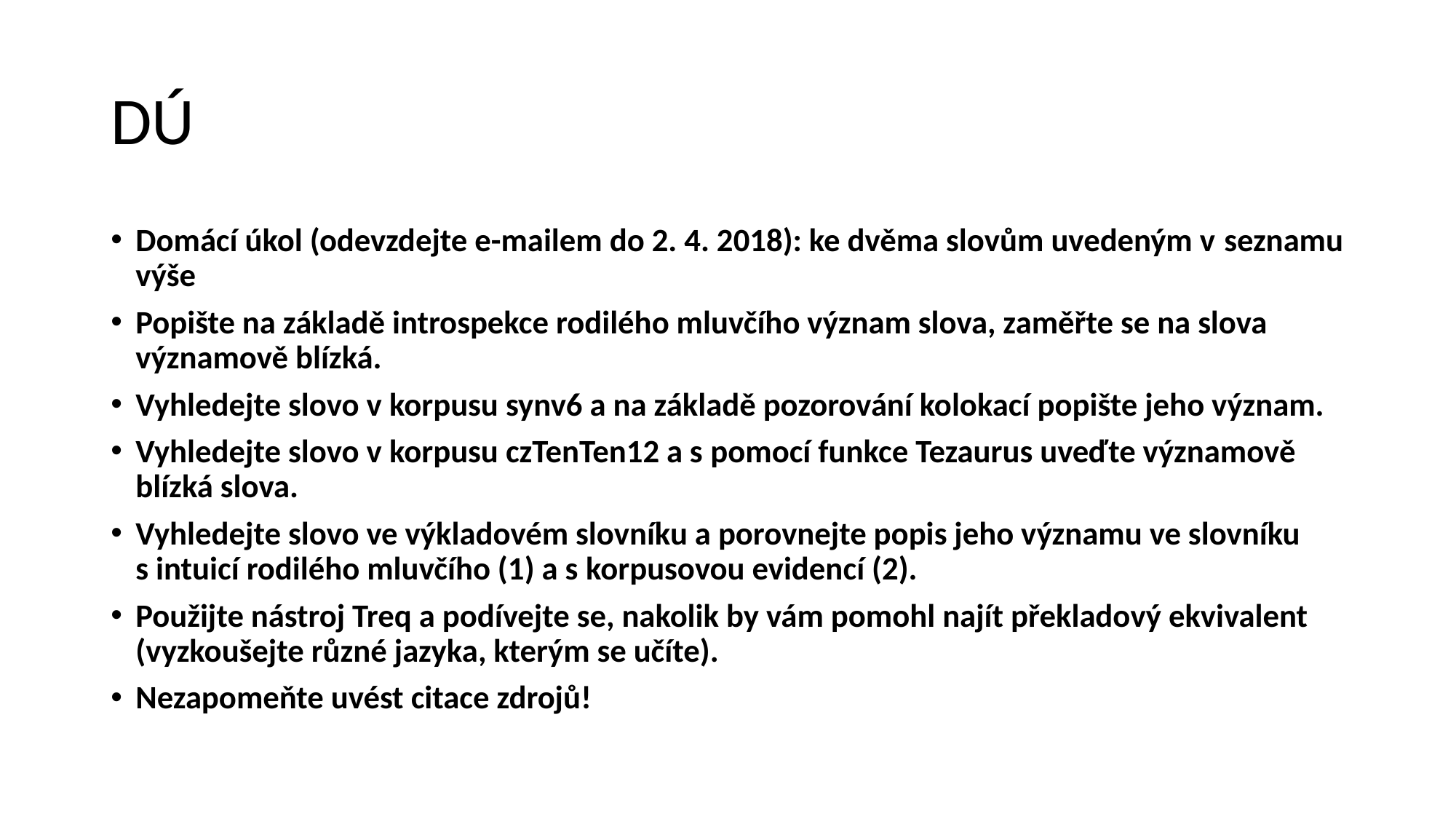

# DÚ
Domácí úkol (odevzdejte e-mailem do 2. 4. 2018): ke dvěma slovům uvedeným v seznamu výše
Popište na základě introspekce rodilého mluvčího význam slova, zaměřte se na slova významově blízká.
Vyhledejte slovo v korpusu synv6 a na základě pozorování kolokací popište jeho význam.
Vyhledejte slovo v korpusu czTenTen12 a s pomocí funkce Tezaurus uveďte významově blízká slova.
Vyhledejte slovo ve výkladovém slovníku a porovnejte popis jeho významu ve slovníku s intuicí rodilého mluvčího (1) a s korpusovou evidencí (2).
Použijte nástroj Treq a podívejte se, nakolik by vám pomohl najít překladový ekvivalent (vyzkoušejte různé jazyka, kterým se učíte).
Nezapomeňte uvést citace zdrojů!